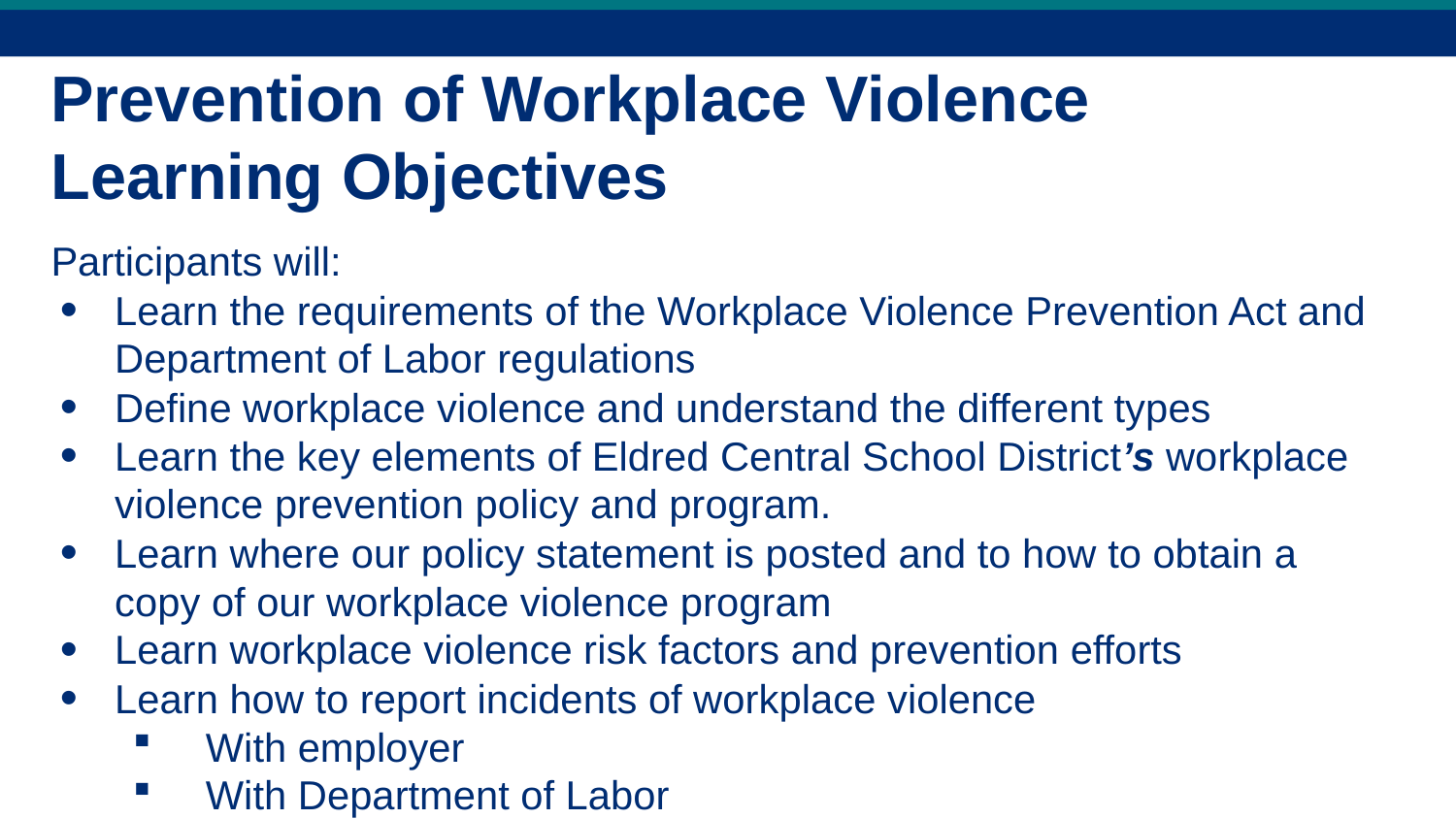

# Prevention of Workplace Violence Learning Objectives
Participants will:
Learn the requirements of the Workplace Violence Prevention Act and Department of Labor regulations
Define workplace violence and understand the different types
Learn the key elements of Eldred Central School District’s workplace violence prevention policy and program.
Learn where our policy statement is posted and to how to obtain a copy of our workplace violence program
Learn workplace violence risk factors and prevention efforts
Learn how to report incidents of workplace violence
With employer
With Department of Labor